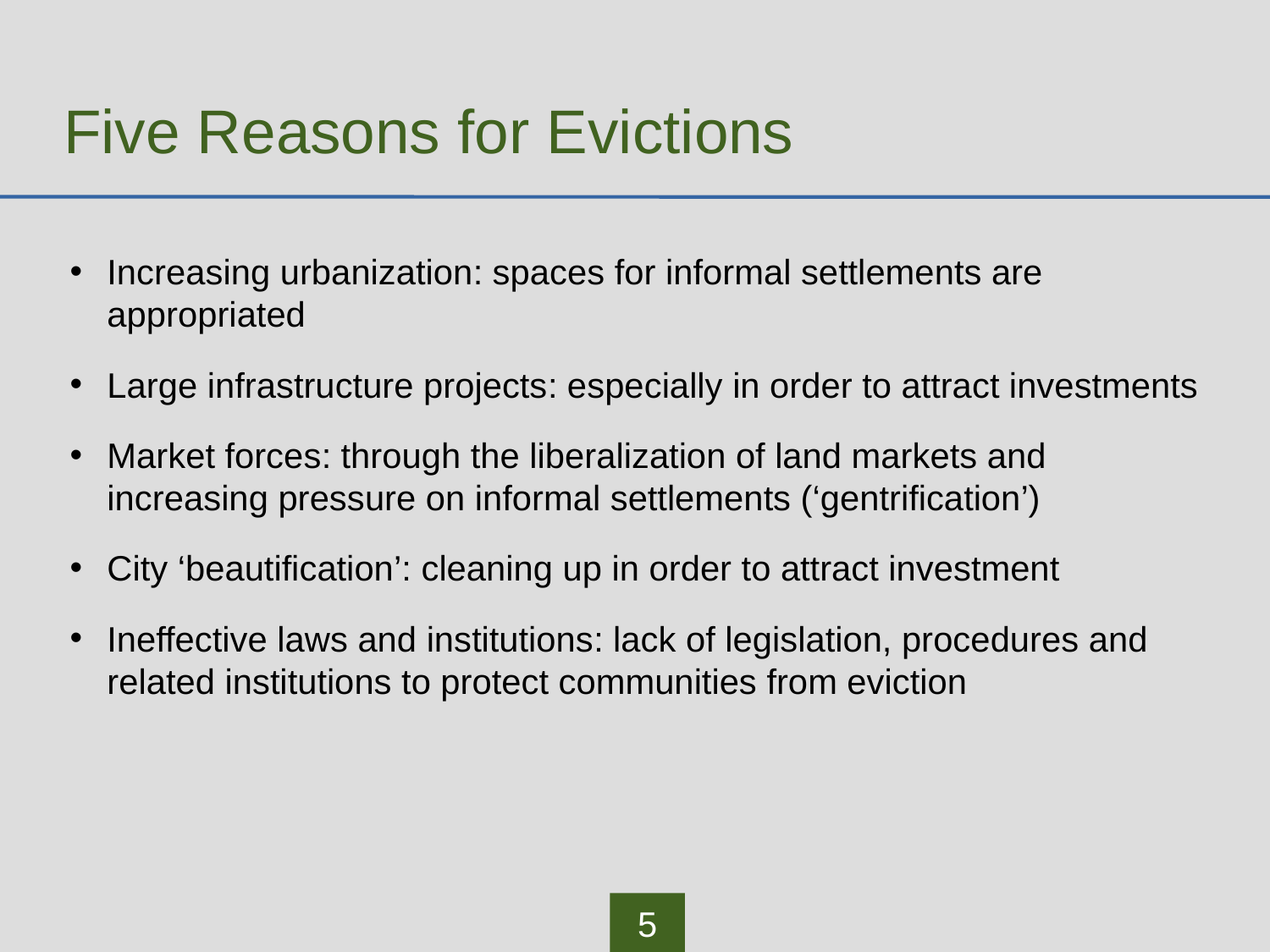

# Five Reasons for Evictions
Increasing urbanization: spaces for informal settlements are appropriated
Large infrastructure projects: especially in order to attract investments
Market forces: through the liberalization of land markets and increasing pressure on informal settlements (‘gentrification’)
City ‘beautification’: cleaning up in order to attract investment
Ineffective laws and institutions: lack of legislation, procedures and related institutions to protect communities from eviction
5